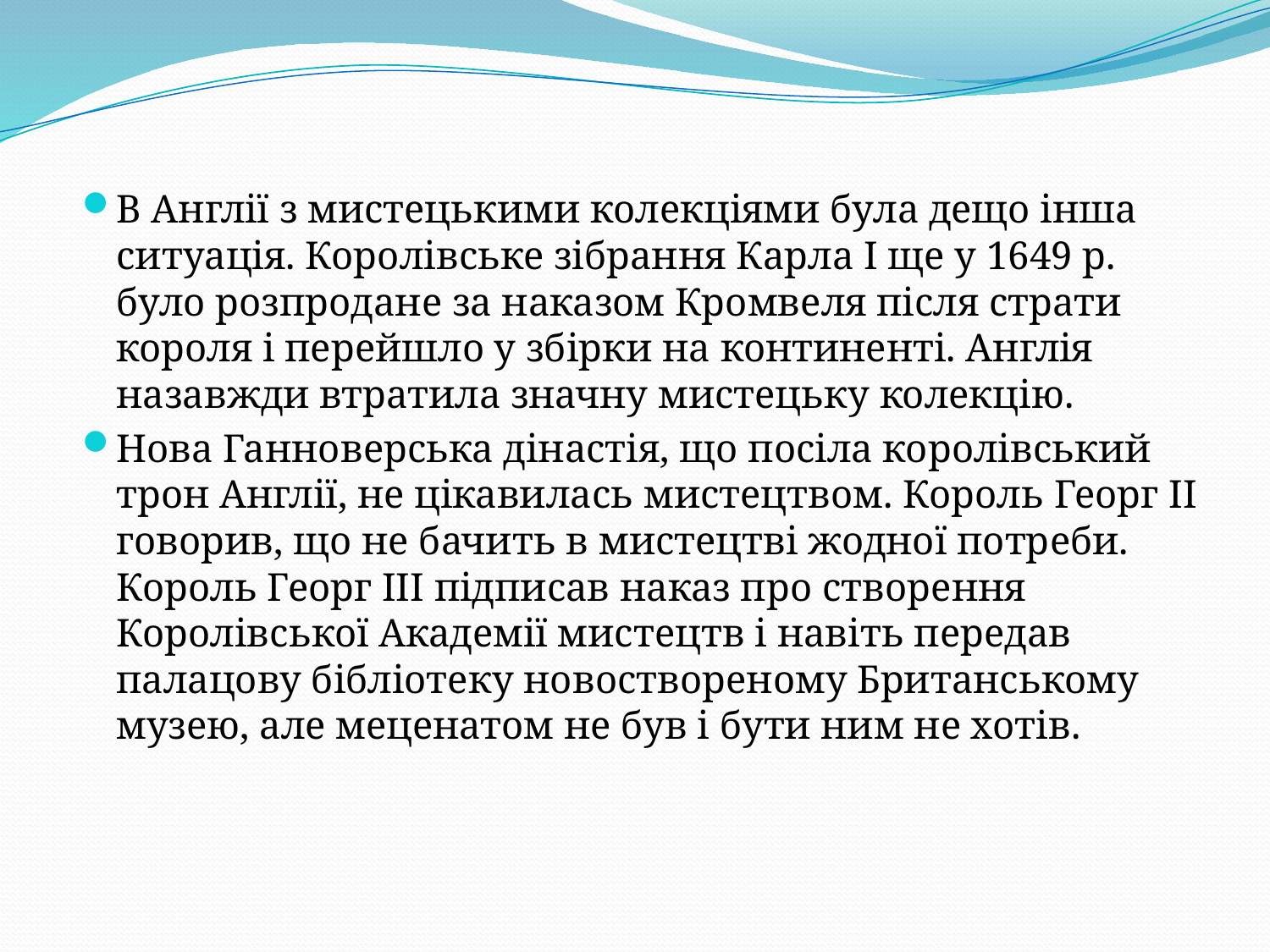

В Англії з мистецькими колекціями була дещо інша ситуація. Королівське зібрання Карла І ще у 1649 р. було розпродане за наказом Кромвеля після страти короля і перейшло у збірки на континенті. Англія назавжди втратила значну мистецьку колекцію.
Нова Ганноверська дінастія, що посіла королівський трон Англії, не цікавилась мистецтвом. Король Георг ІІ говорив, що не бачить в мистецтві жодної потреби. Король Георг ІІІ підписав наказ про створення Королівської Академії мистецтв і навіть передав палацову бібліотеку новоствореному Британському музею, але меценатом не був і бути ним не хотів.